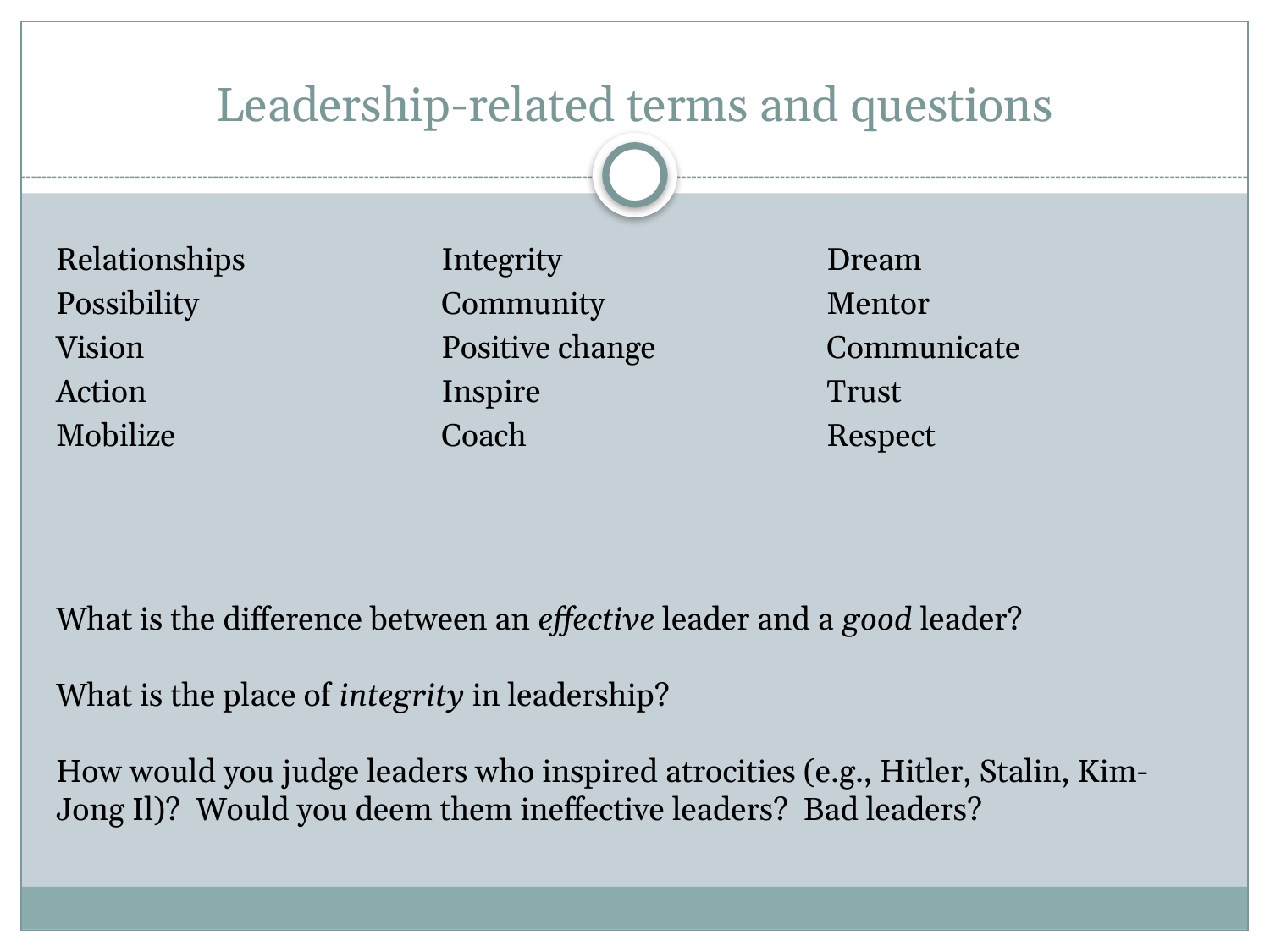

# Leadership-related terms and questions
Relationships
Possibility
Vision
Action
Mobilize

Integrity
Community
Positive change
Inspire
Coach

Dream
Mentor
Communicate
Trust
Respect

What is the difference between an effective leader and a good leader?

What is the place of integrity in leadership?

How would you judge leaders who inspired atrocities (e.g., Hitler, Stalin, Kim-Jong Il)?  Would you deem them ineffective leaders?  Bad leaders?